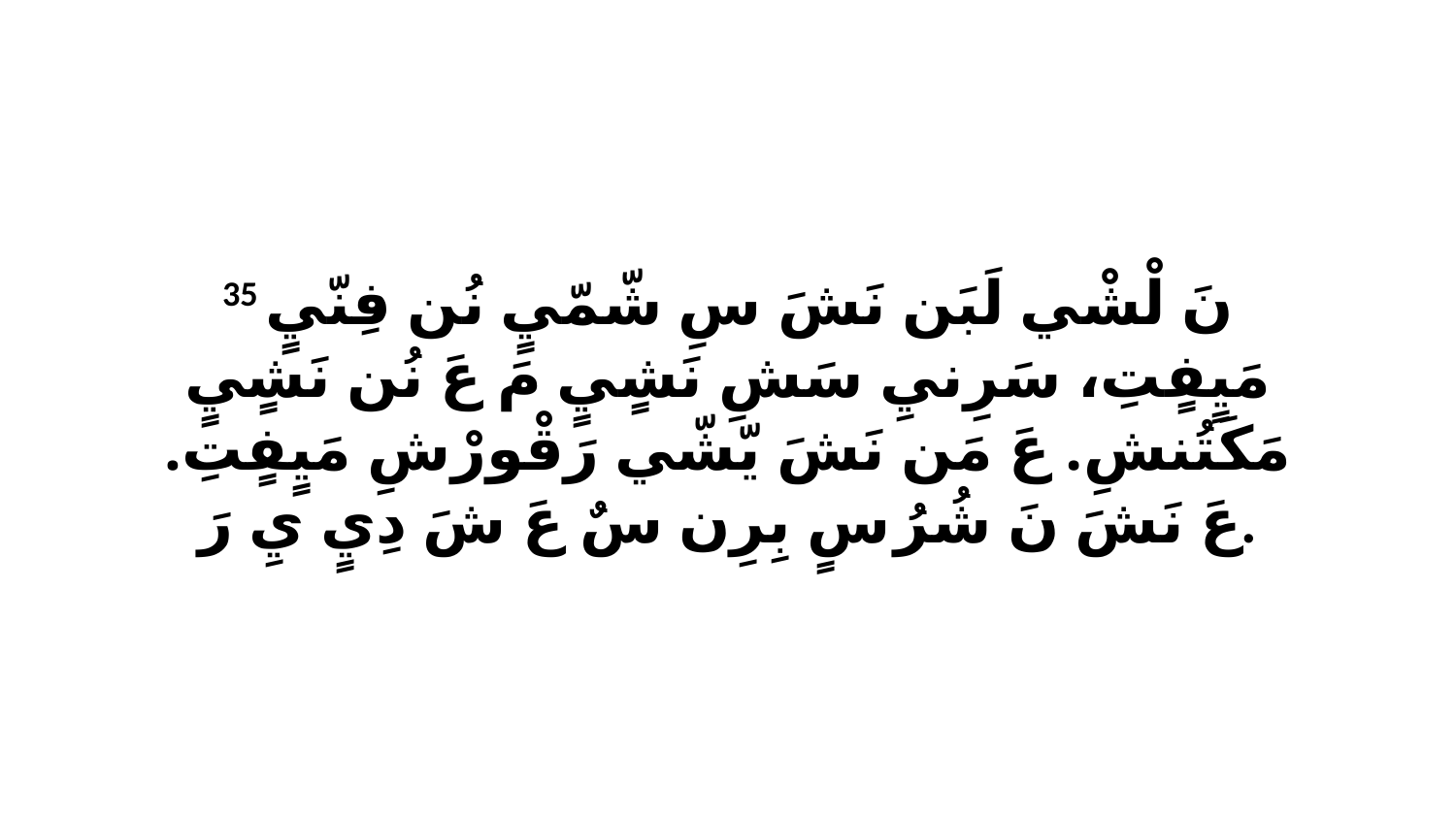

35 نَ لْشْي لَبَن نَشَ سِ شّمّيٍ نُن فِنّيٍ مَيٍفٍتِ، سَرِنيِ سَشِ نَشٍيٍ مَ عَ نُن نَشٍيٍ مَكَتُنشِ. عَ مَن نَشَ يّشّي رَقْورْشِ مَيٍفٍتِ. عَ نَشَ نَ شُرُ سٍ بِرِن سٌ عَ شَ دِيٍ يِ رَ.